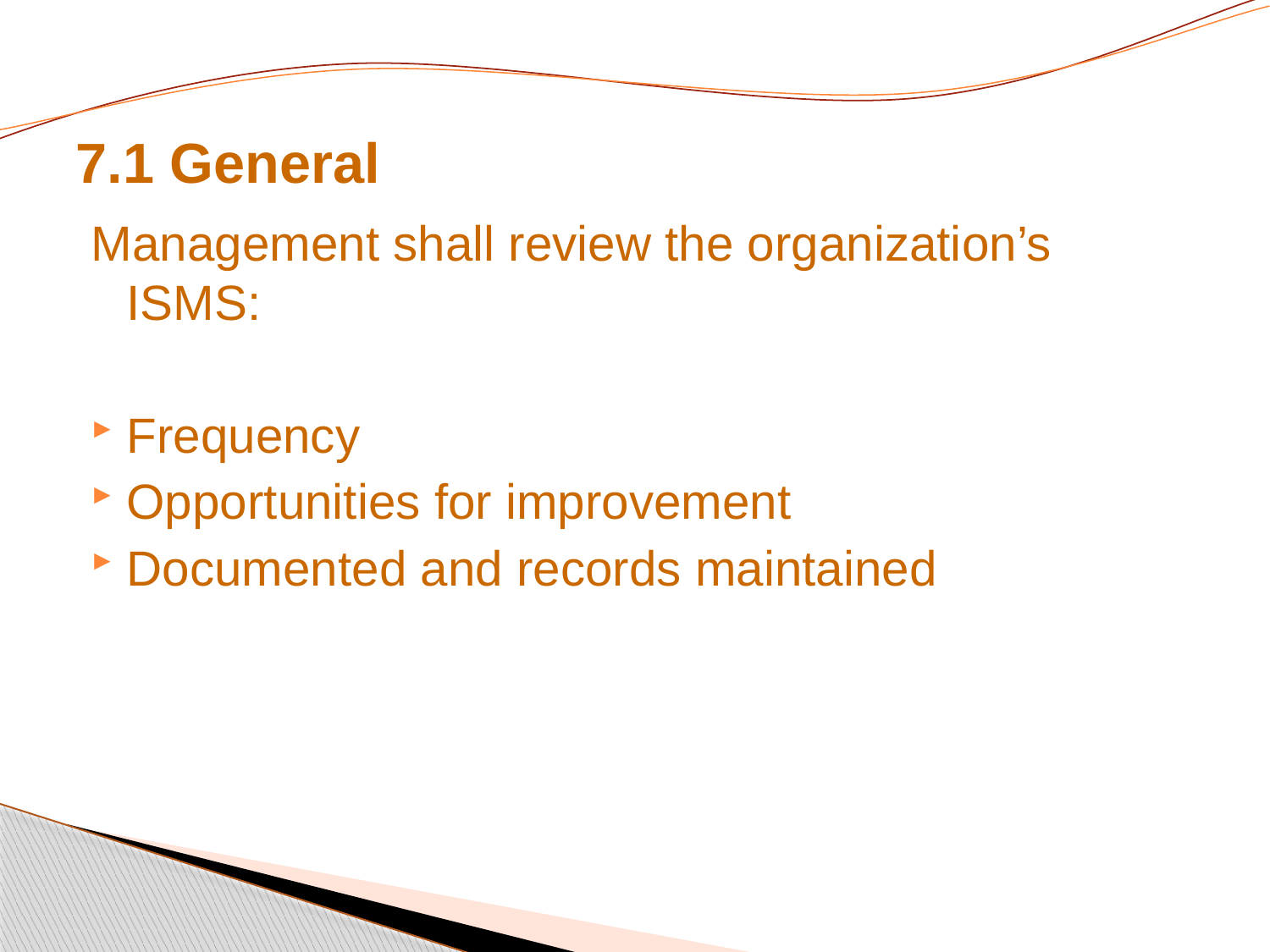

# 7.1 General
Management shall review the organization’s ISMS:

Frequency
Opportunities for improvement
Documented and records maintained